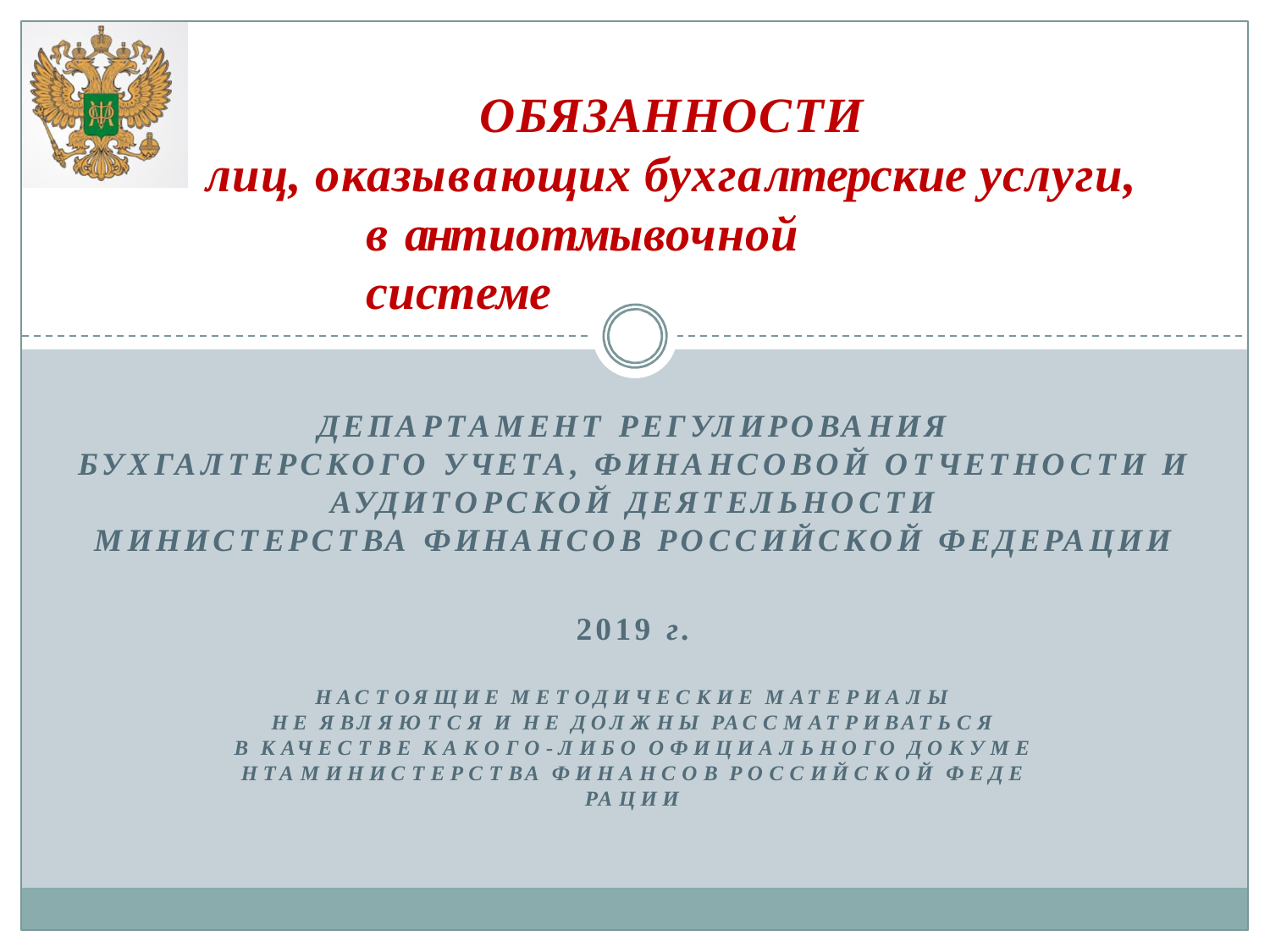

ОБЯЗАННОСТИ
лиц, оказывающих бухгалтерские услуги,
в антиотмывочной системе

ДЕПАРТАМЕНТ  РЕГУЛИРОВАНИЯ
БУХГАЛТЕРСКОГО  УЧЕТА,  ФИНАНСОВОЙ  ОТЧЕТНОСТИ  И АУДИТОРСКОЙ  ДЕЯТЕЛЬНОСТИ
МИНИСТЕРСТВА  ФИНАНСОВ  РОССИЙСКОЙ  ФЕДЕРАЦИИ

2019  г.
Н АС Т ОЯ Щ И Е  М Е Т ОД И Ч Е С К И Е  М АТ Е Р И А Л Ы
Н Е  Я ВЛ Я Ю Т С Я  И  Н Е  Д ОЛ Ж Н Ы  РАС С М АТ Р И ВАТ Ь С Я
В  К АЧ Е С Т В Е  К А К О Г О - Л И Б О  О Ф И Ц И А Л Ь Н О ГО  Д О К У М Е Н ТА М И Н И С Т Е Р С Т ВА  Ф И Н А Н С О В  Р О С С И Й С К О Й  Ф Е Д Е РА Ц И И